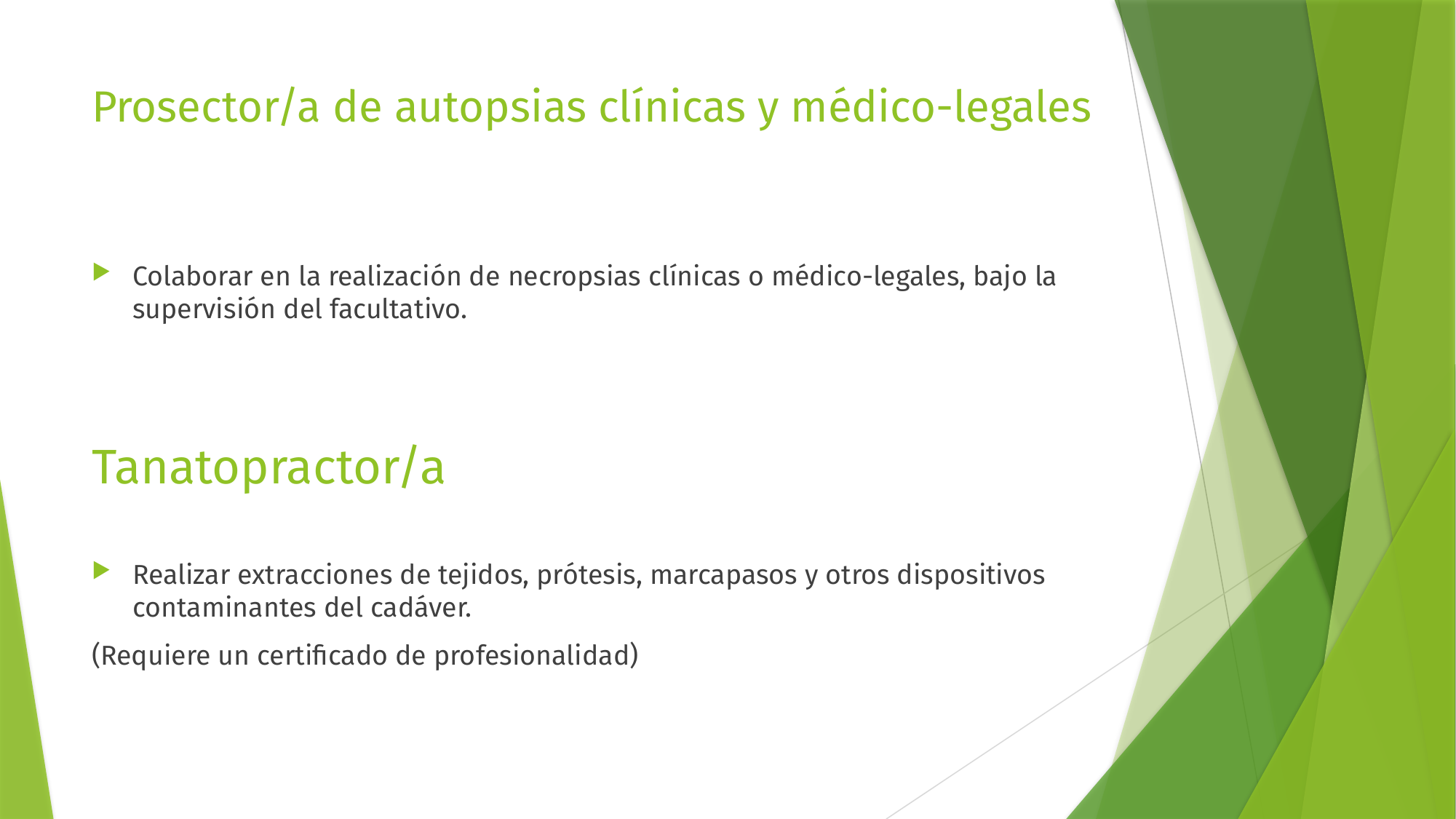

# Prosector/a de autopsias clínicas y médico-legales
Colaborar en la realización de necropsias clínicas o médico-legales, bajo la supervisión del facultativo.

Tanatopractor/a

Realizar extracciones de tejidos, prótesis, marcapasos y otros dispositivos contaminantes del cadáver.
(Requiere un certificado de profesionalidad)